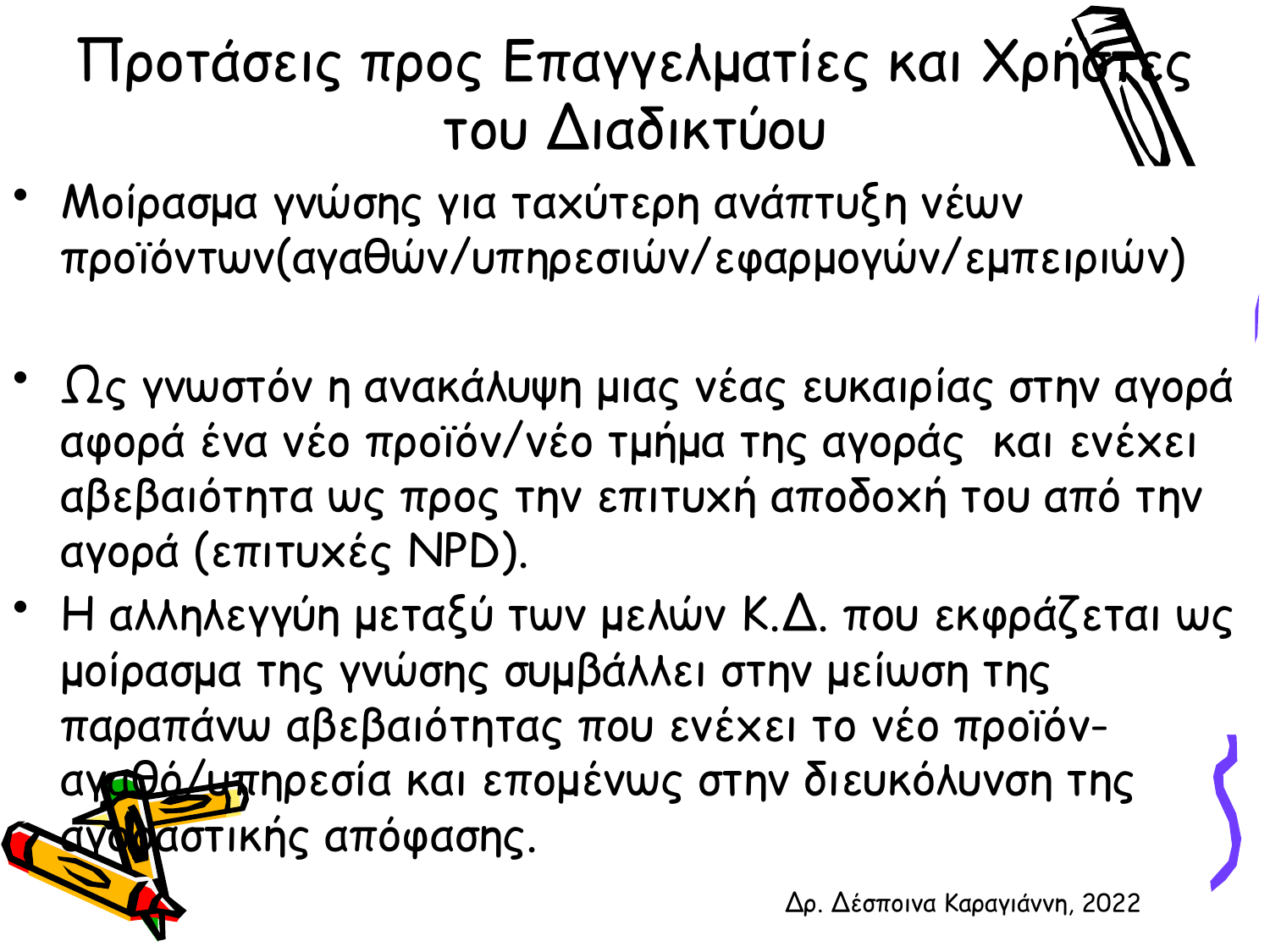

# Προτάσεις προς Επαγγελματίες και Χρήστες του Διαδικτύου
Μοίρασμα γνώσης για ταχύτερη ανάπτυξη νέων προϊόντων(αγαθών/υπηρεσιών/εφαρμογών/εμπειριών)

Ως γνωστόν η ανακάλυψη μιας νέας ευκαιρίας στην αγορά αφορά ένα νέο προϊόν/νέο τμήμα της αγοράς  και ενέχει αβεβαιότητα ως προς την επιτυχή αποδοχή του από την αγορά (επιτυχές NPD).
H αλληλεγγύη μεταξύ των μελών Κ.Δ. που εκφράζεται ως μοίρασμα της γνώσης συμβάλλει στην μείωση της παραπάνω αβεβαιότητας που ενέχει το νέο προϊόν-αγαθό/υπηρεσία και επομένως στην διευκόλυνση της αγοραστικής απόφασης.

160
Δρ. Δέσποινα Καραγιάννη, 2022